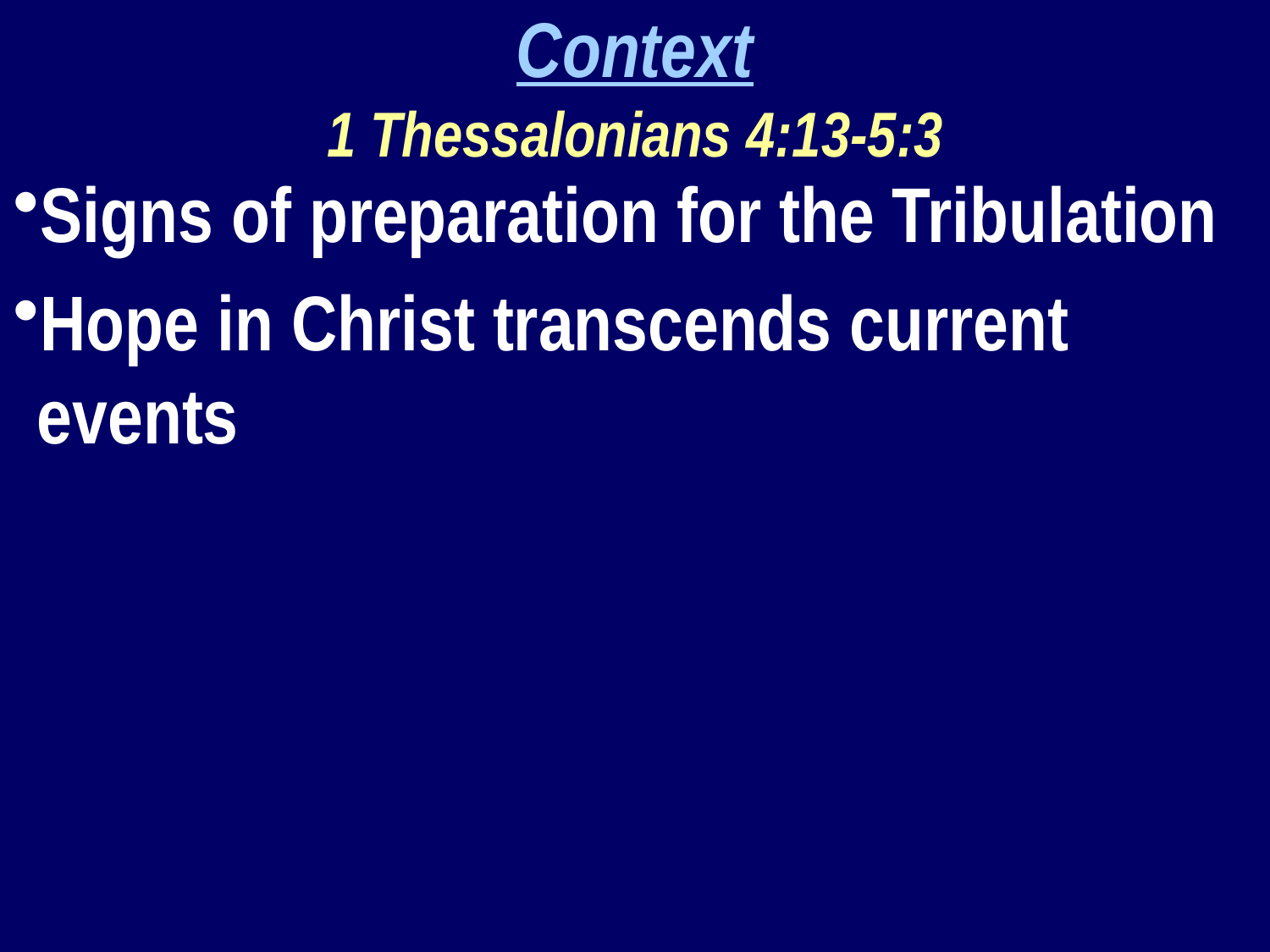

Context
1 Thessalonians 4:13-5:3
Signs of preparation for the Tribulation
Hope in Christ transcends current events